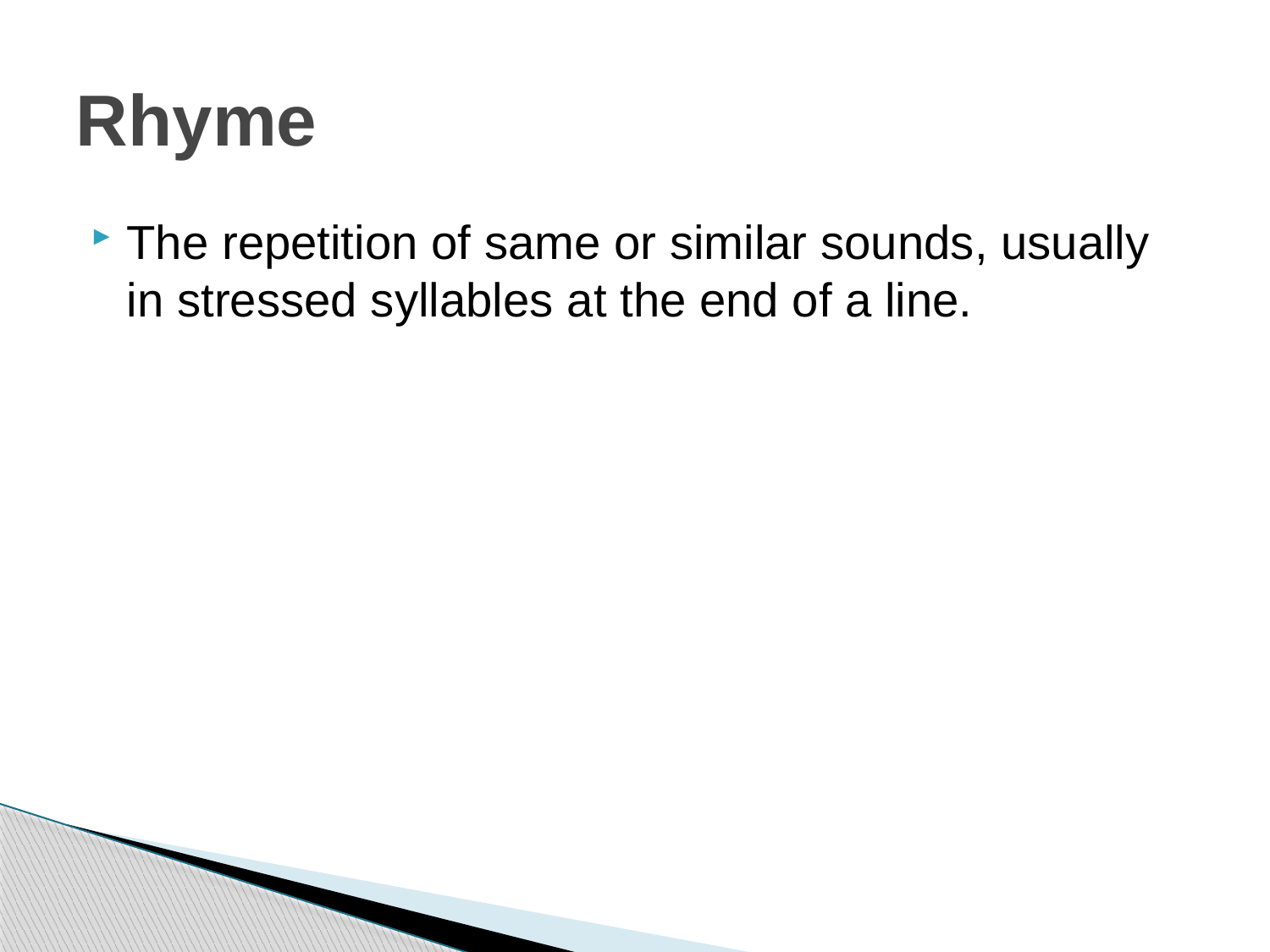

# Rhyme
The repetition of same or similar sounds, usually in stressed syllables at the end of a line.